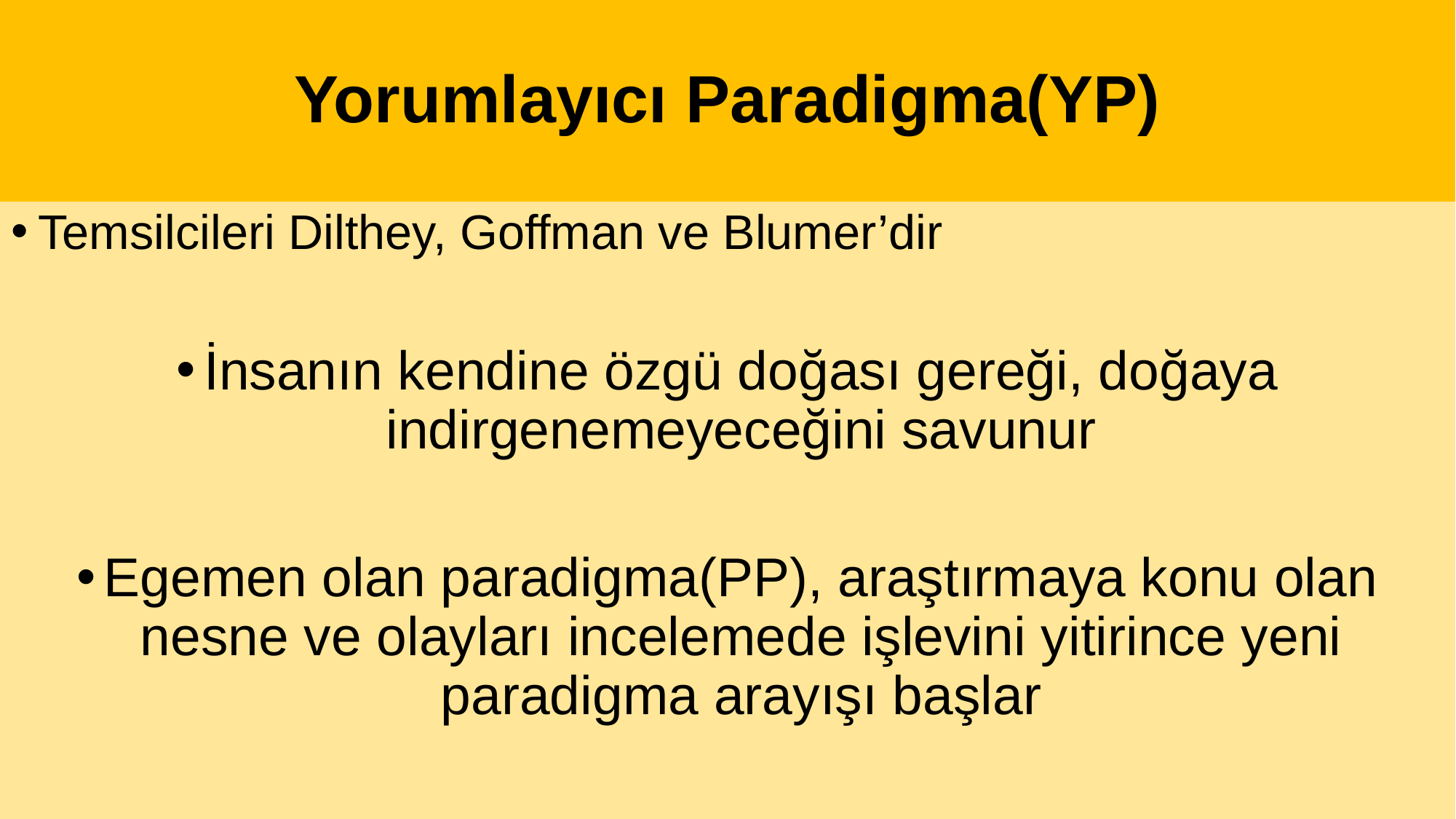

# Yorumlayıcı Paradigma(YP)
Temsilcileri Dilthey, Goffman ve Blumer’dir

İnsanın kendine özgü doğası gereği, doğaya indirgenemeyeceğini savunur

Egemen olan paradigma(PP), araştırmaya konu olan nesne ve olayları incelemede işlevini yitirince yeni paradigma arayışı başlar